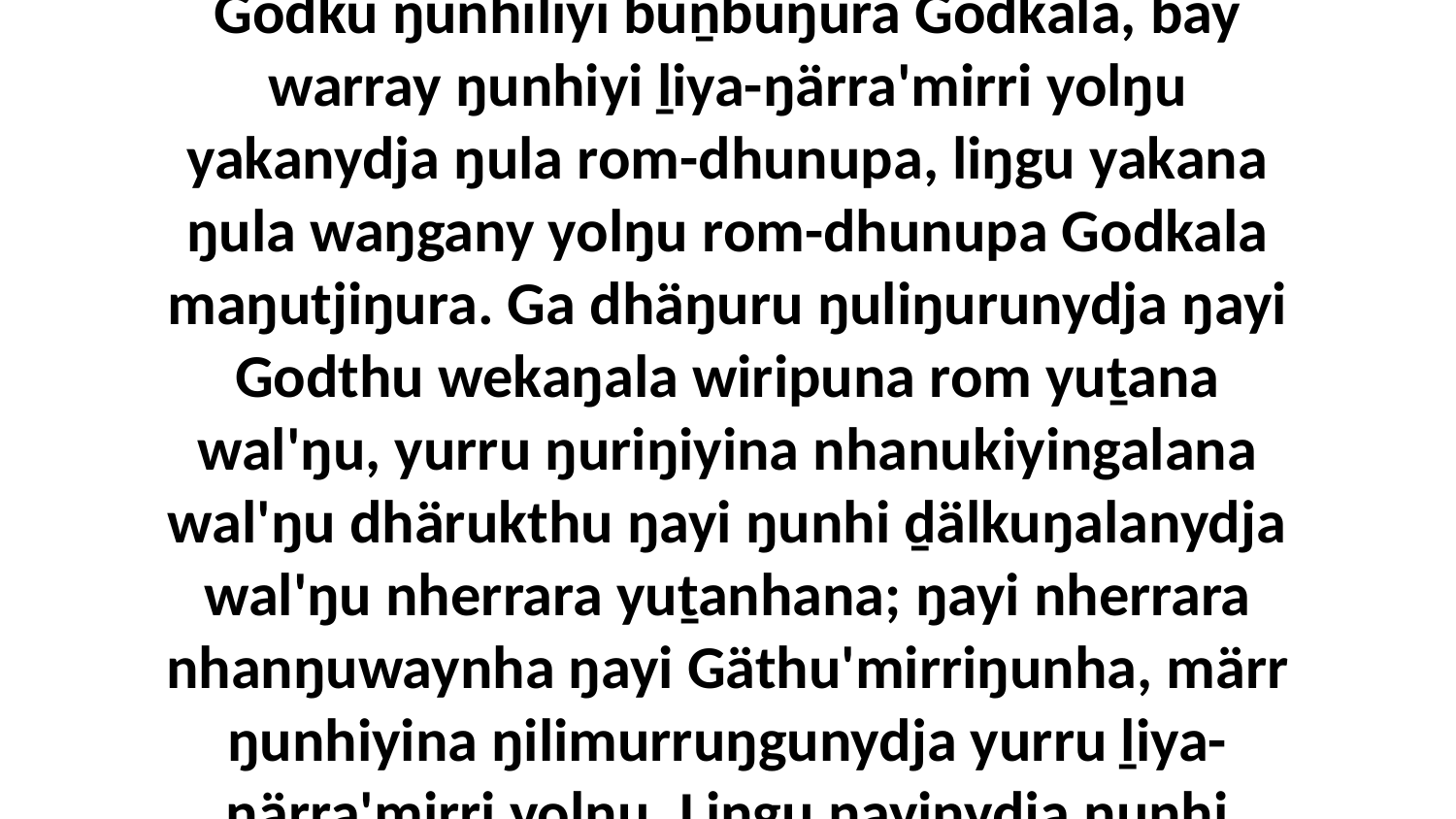

28 Yo, ŋurruthaŋalanydja ŋayi Godthu wekaŋala ŋunhiyi ŋäthiliŋunydja rom nhanukala Mawtjitjkala, ga ŋuriŋiyi romdhu ŋayi nherrara ḻiya-ŋärra'mirrinydja yolŋunhana, märr ŋayi yurru yukurra djäma Godku ŋunhiliyi buṉbuŋura Godkala, bay warray ŋunhiyi ḻiya-ŋärra'mirri yolŋu yakanydja ŋula rom-dhunupa, liŋgu yakana ŋula waŋgany yolŋu rom-dhunupa Godkala maŋutjiŋura. Ga dhäŋuru ŋuliŋurunydja ŋayi Godthu wekaŋala wiripuna rom yuṯana wal'ŋu, yurru ŋuriŋiyina nhanukiyingalana wal'ŋu dhärukthu ŋayi ŋunhi ḏälkuŋalanydja wal'ŋu nherrara yuṯanhana; ŋayi nherrara nhanŋuwaynha ŋayi Gäthu'mirriŋunha, märr ŋunhiyina ŋilimurruŋgunydja yurru ḻiya-ŋärra'mirri yolŋu. Liŋgu ŋayinydja ŋunhi ḏarrtjalk warray wal'ŋu, ŋula nhämiriw warray, ganaŋ'thun warray yukurra yana: bitjanna liŋguna ŋayi yukurra yurru nhinanydja gupaḏalnha-wala yanana ŋunhala djiwarr'ŋuranydja Godkalanydja.